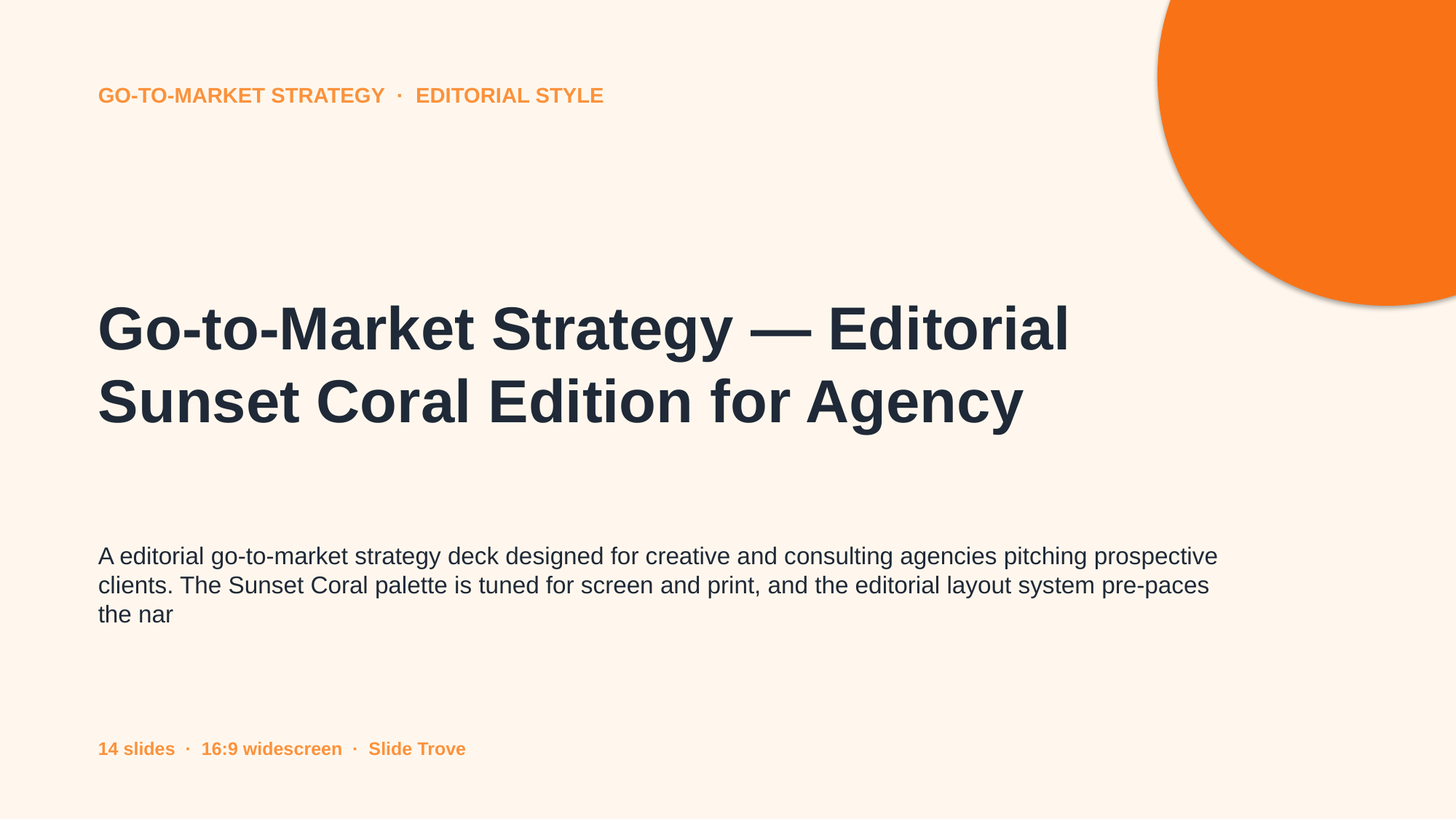

GO-TO-MARKET STRATEGY  ·  EDITORIAL STYLE
Go-to-Market Strategy — Editorial Sunset Coral Edition for Agency
A editorial go-to-market strategy deck designed for creative and consulting agencies pitching prospective clients. The Sunset Coral palette is tuned for screen and print, and the editorial layout system pre-paces the nar
14 slides  ·  16:9 widescreen  ·  Slide Trove